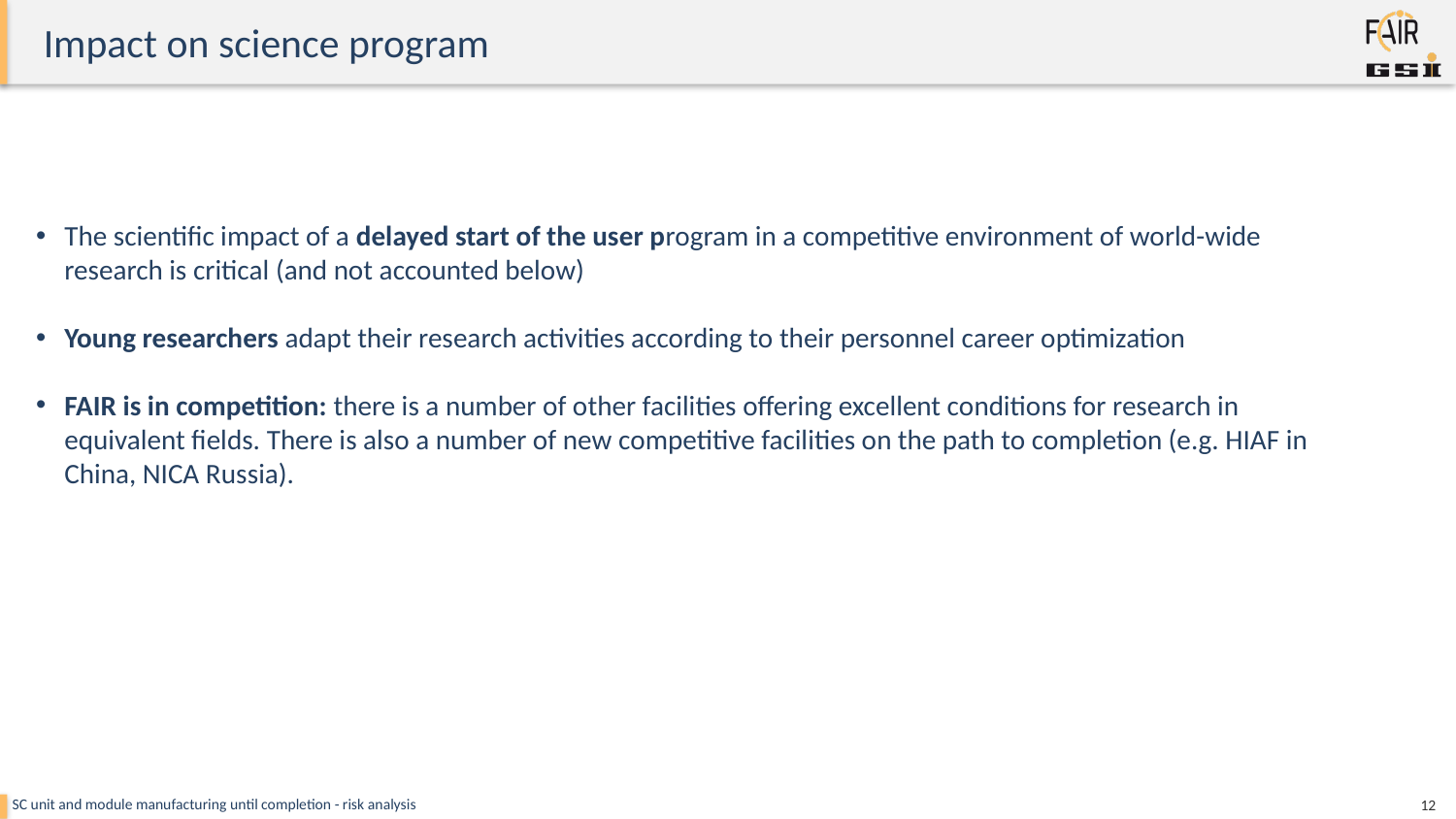

SIS100 string: ion optical cell of SIS100

collective behavior of cryo-modules: mechanical, electrical, hydraulical, vacuum, etc.
installation procedures of  module interconnections

Impact on science program

The scientific impact of a delayed start of the user program in a competitive environment of world-wide research is critical (and not accounted below)

Young researchers adapt their research activities according to their personnel career optimization

FAIR is in competition: there is a number of other facilities offering excellent conditions for research in equivalent fields. There is also a number of new competitive facilities on the path to completion (e.g. HIAF in China, NICA Russia).

SC unit and module manufacturing until completion - risk analysis
12